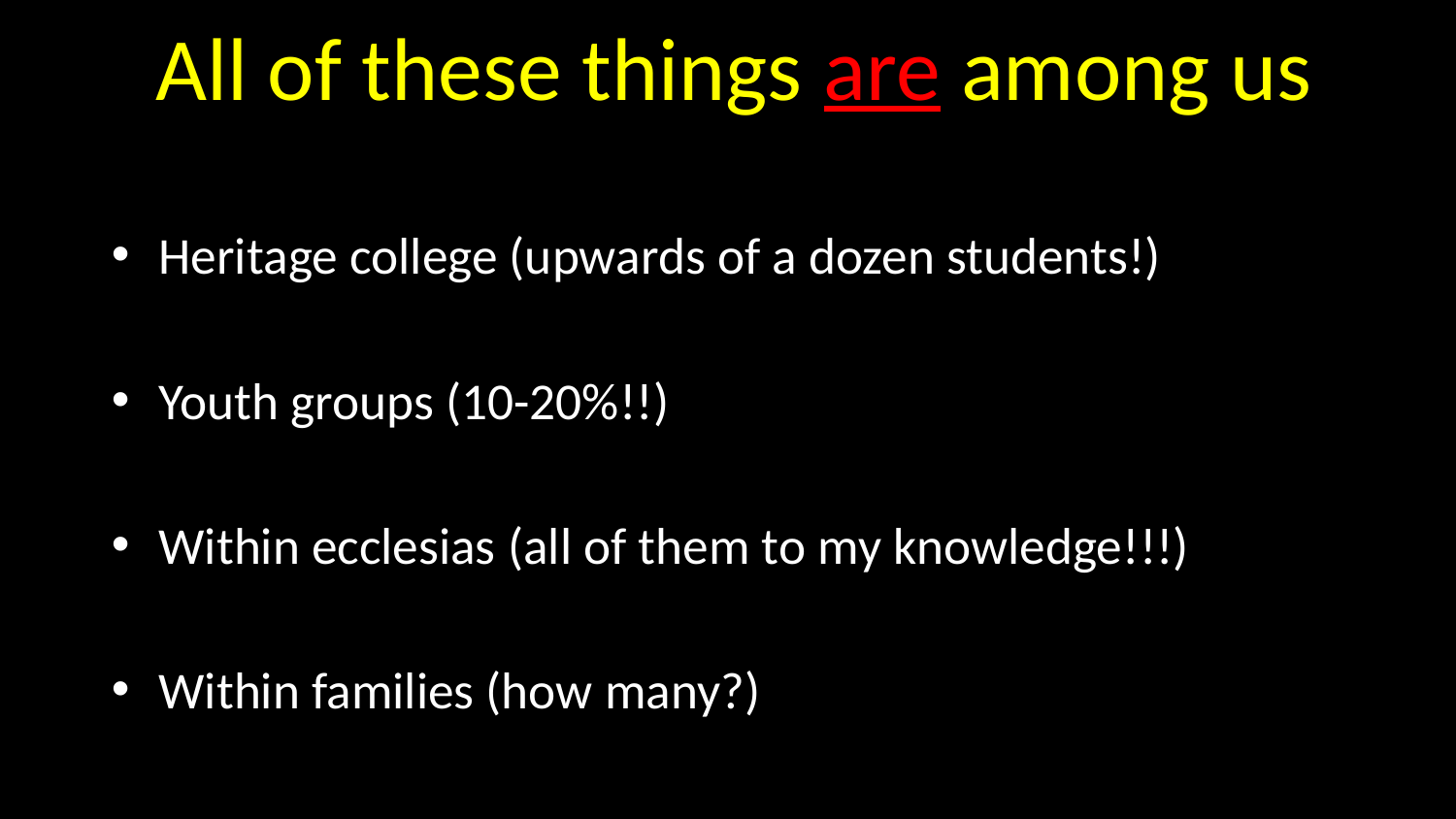

# All of these things are among us
Heritage college (upwards of a dozen students!)

Youth groups (10-20%!!)

Within ecclesias (all of them to my knowledge!!!)

Within families (how many?)